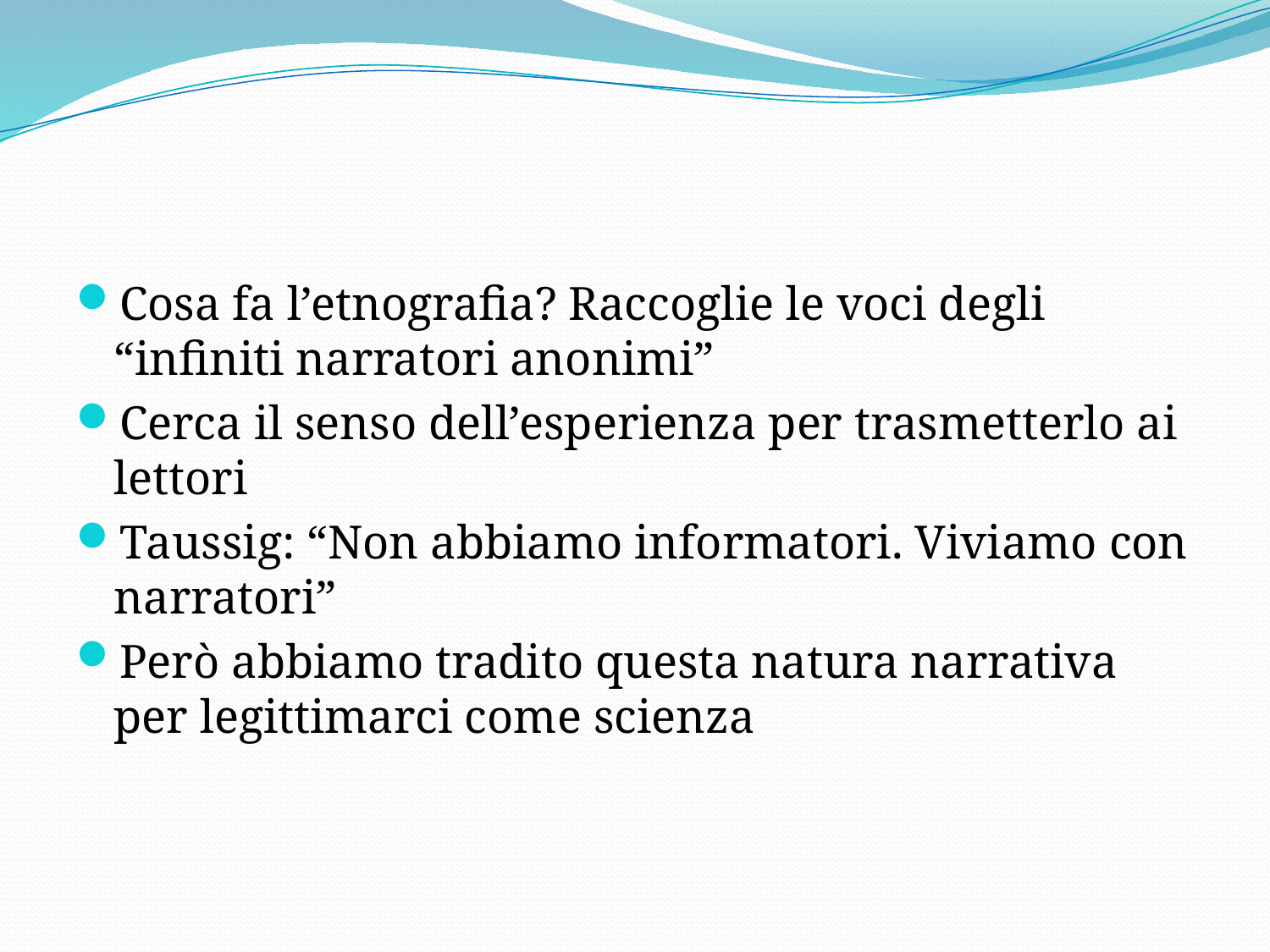

Cosa fa l’etnografia? Raccoglie le voci degli “infiniti narratori anonimi”
Cerca il senso dell’esperienza per trasmetterlo ai lettori
Taussig: “Non abbiamo informatori. Viviamo con narratori”
Però abbiamo tradito questa natura narrativa per legittimarci come scienza